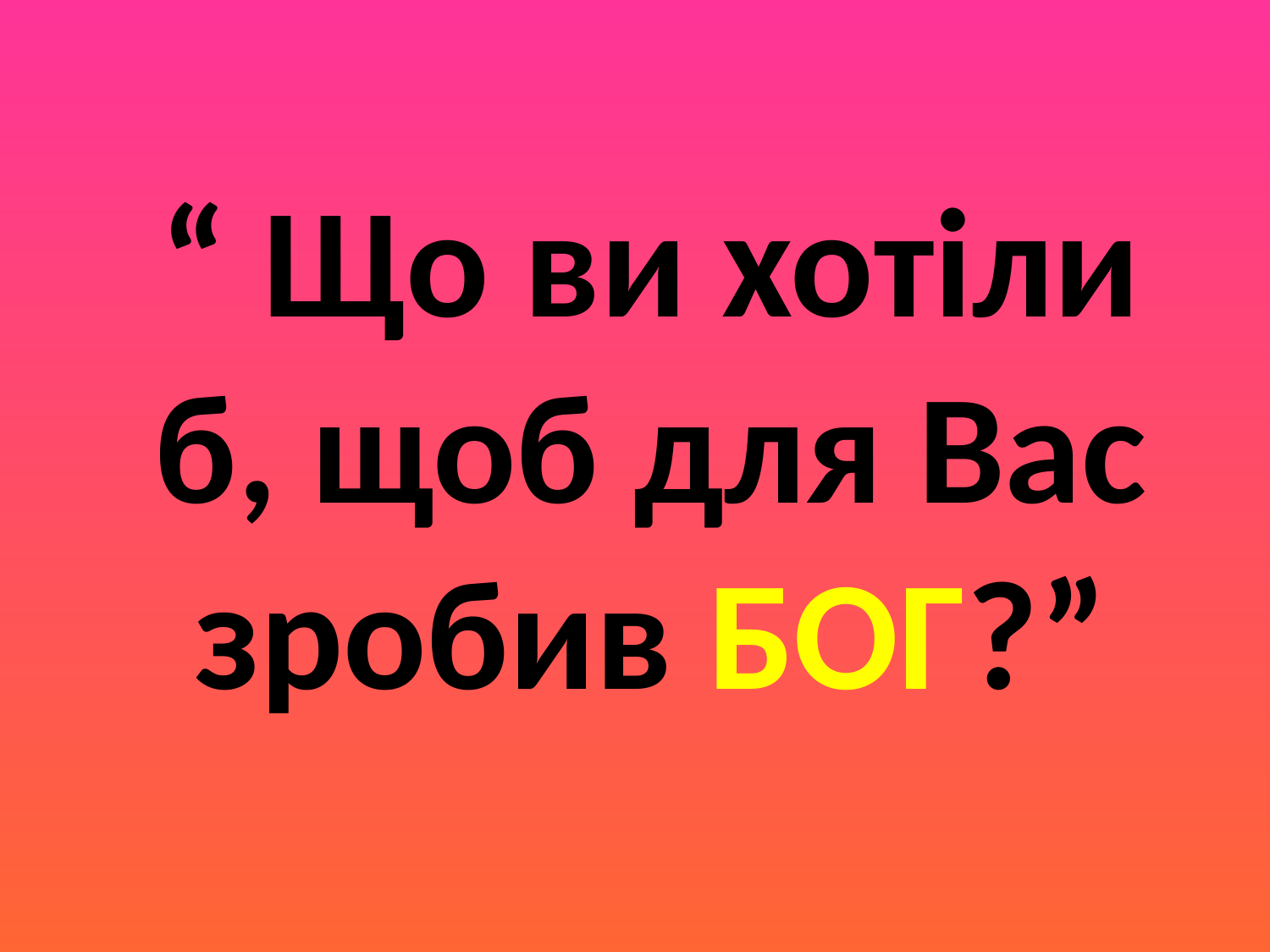

# “ Що ви хотіли б, щоб для Вас зробив БОГ?”